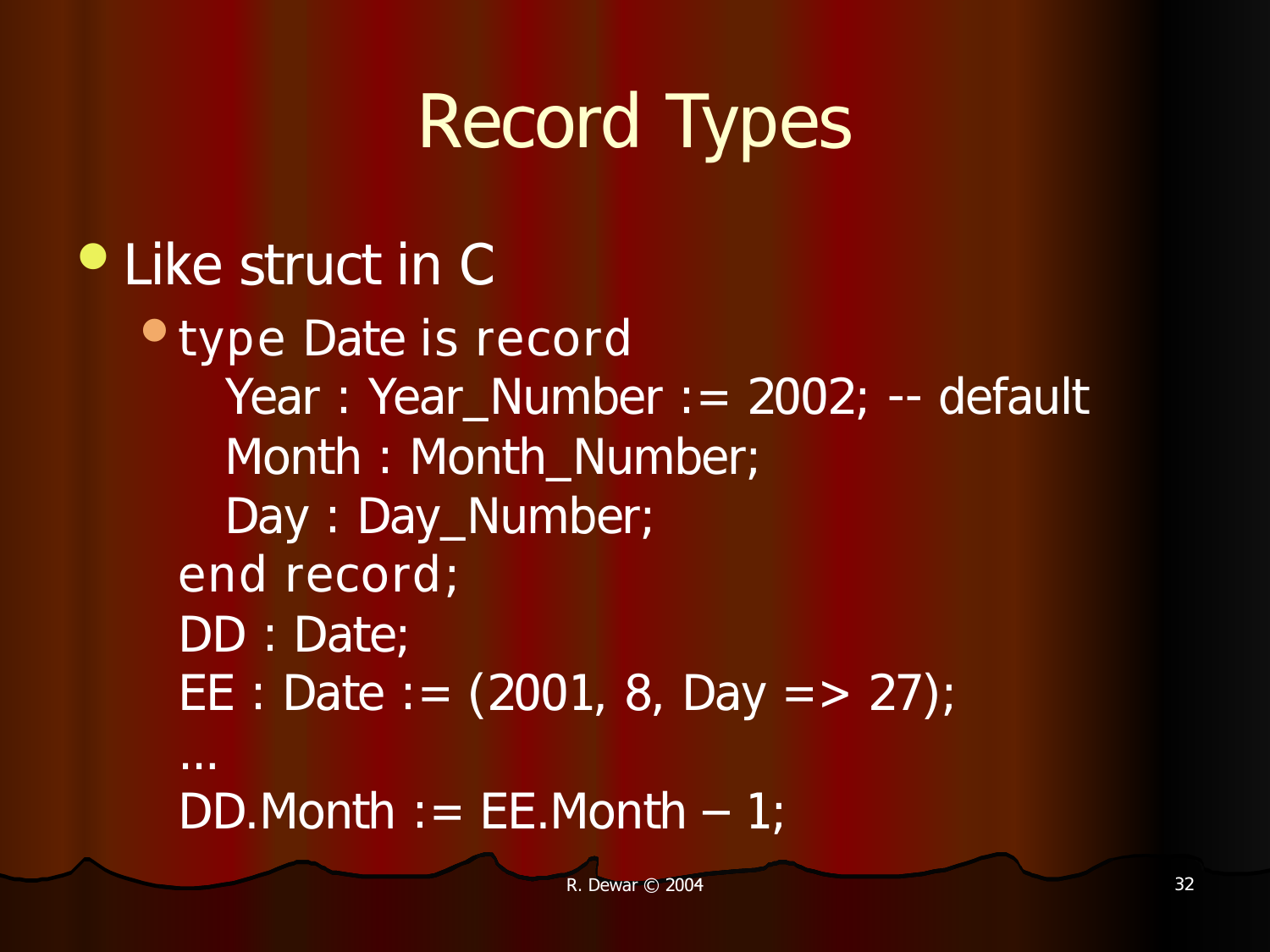

# Record Types
Like struct in C
type Date is record
   Year : Year_Number := 2002; -- default
   Month : Month_Number;
   Day : Day_Number;
end record;
DD : Date;
EE : Date := (2001, 8, Day => 27);
…
DD.Month := EE.Month – 1;
32
R. Dewar © 2004